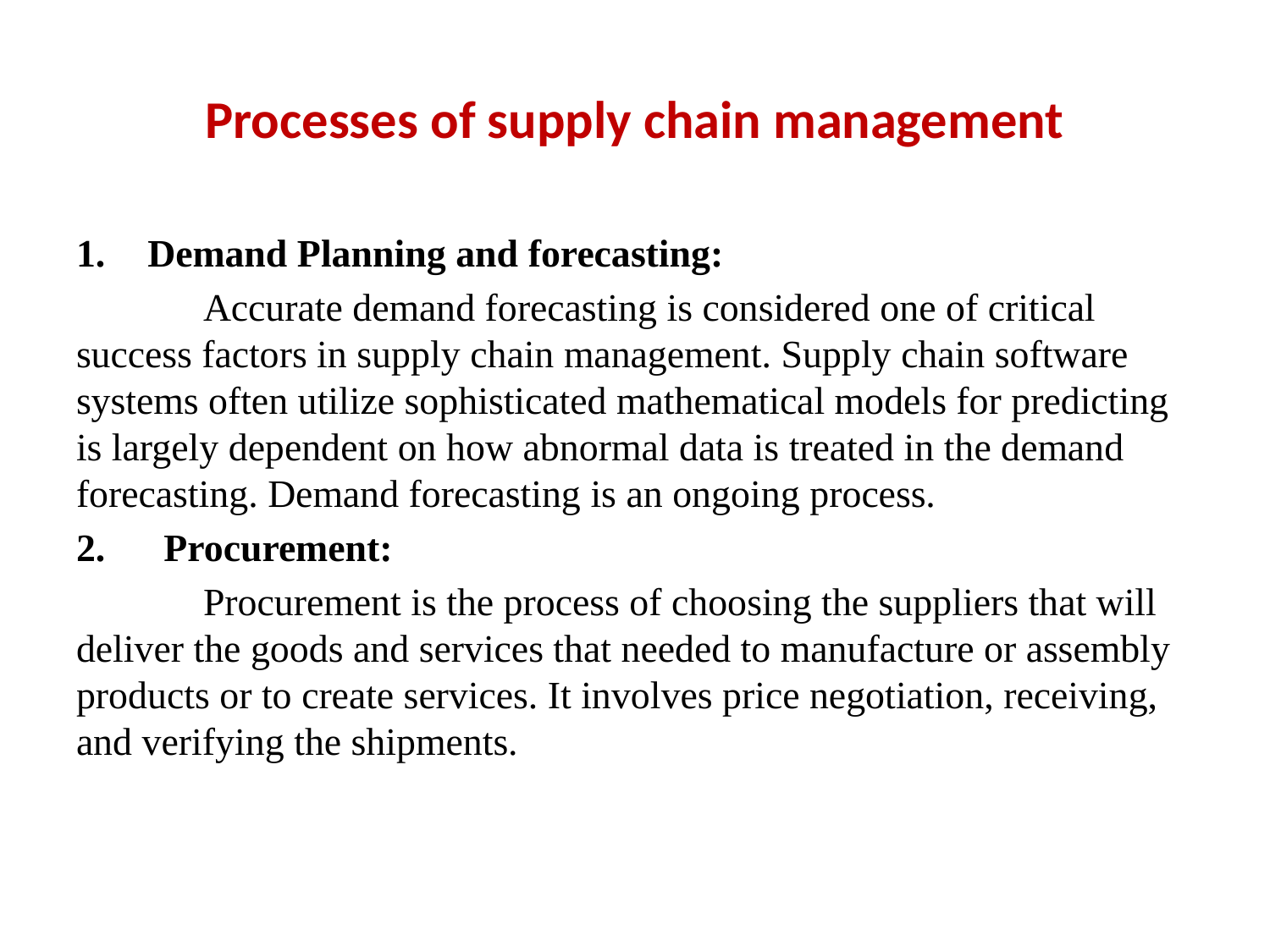

# Processes of supply chain management
Demand Planning and forecasting:
	Accurate demand forecasting is considered one of critical success factors in supply chain management. Supply chain software systems often utilize sophisticated mathematical models for predicting is largely dependent on how abnormal data is treated in the demand forecasting. Demand forecasting is an ongoing process.
2.      Procurement:
	Procurement is the process of choosing the suppliers that will deliver the goods and services that needed to manufacture or assembly products or to create services. It involves price negotiation, receiving, and verifying the shipments.